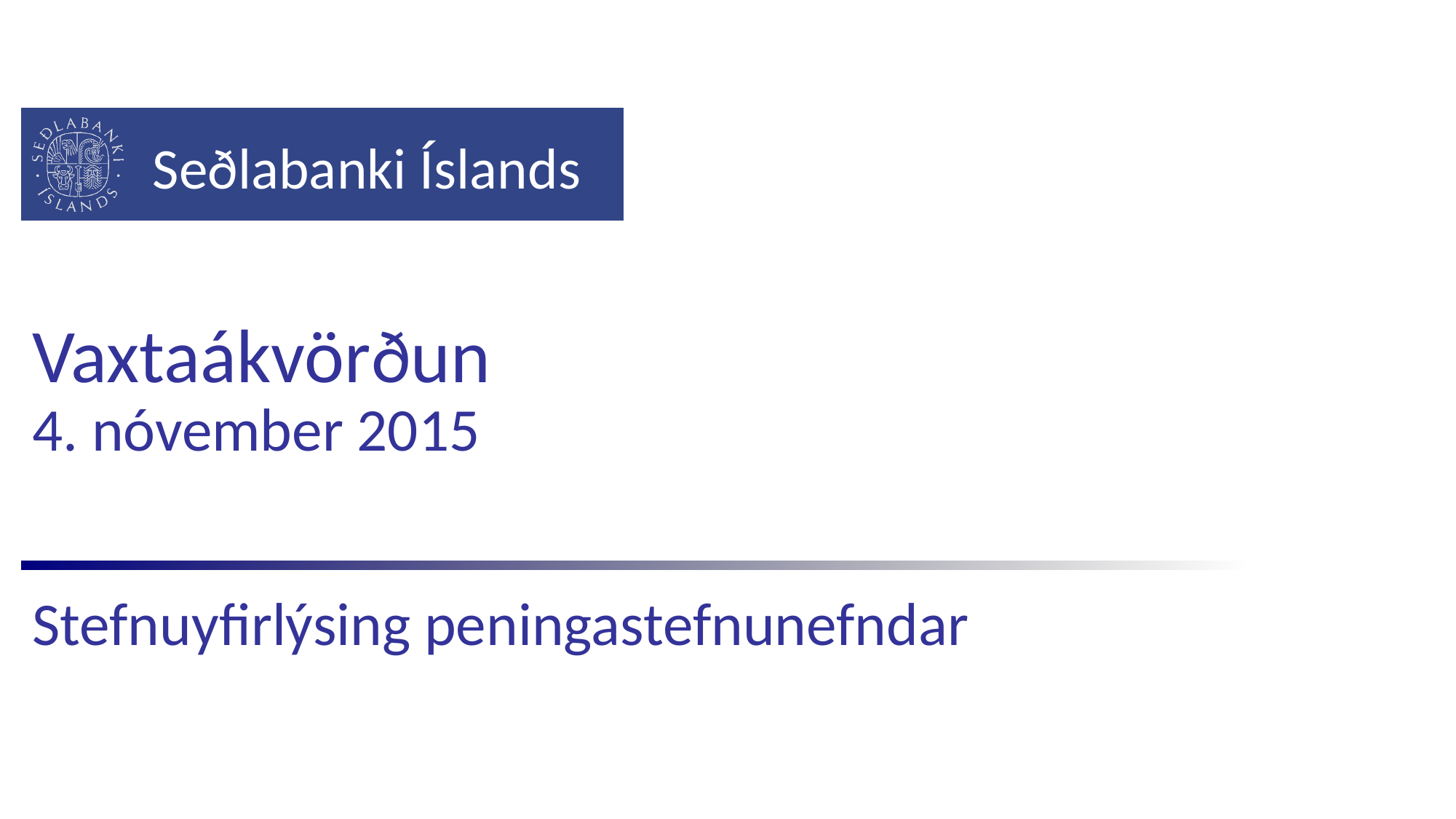

# Vaxtaákvörðun 4. nóvember 2015
Stefnuyfirlýsing peningastefnunefndar